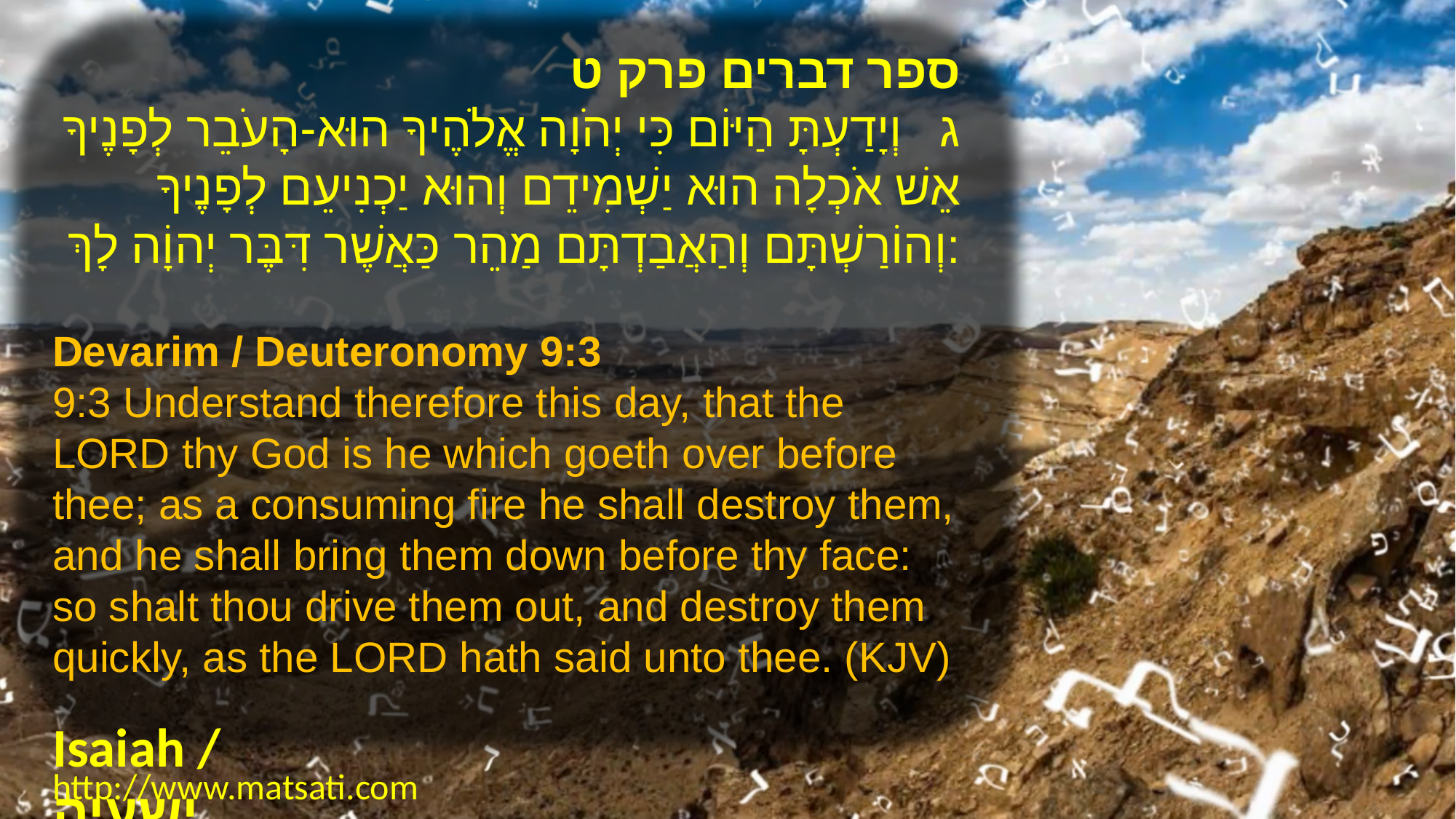

ספר דברים פרק ט
ג   וְיָדַעְתָּ הַיּוֹם כִּי יְהֹוָה אֱלֹהֶיךָ הוּא-הָעֹבֵר לְפָנֶיךָ אֵשׁ אֹכְלָה הוּא יַשְׁמִידֵם וְהוּא יַכְנִיעֵם לְפָנֶיךָ וְהוֹרַשְׁתָּם וְהַאֲבַדְתָּם מַהֵר כַּאֲשֶׁר דִּבֶּר יְהוָֹה לָךְ:

Devarim / Deuteronomy 9:3
9:3 Understand therefore this day, that the LORD thy God is he which goeth over before thee; as a consuming fire he shall destroy them, and he shall bring them down before thy face: so shalt thou drive them out, and destroy them quickly, as the LORD hath said unto thee. (KJV)
Isaiah / ישעיה
http://www.matsati.com